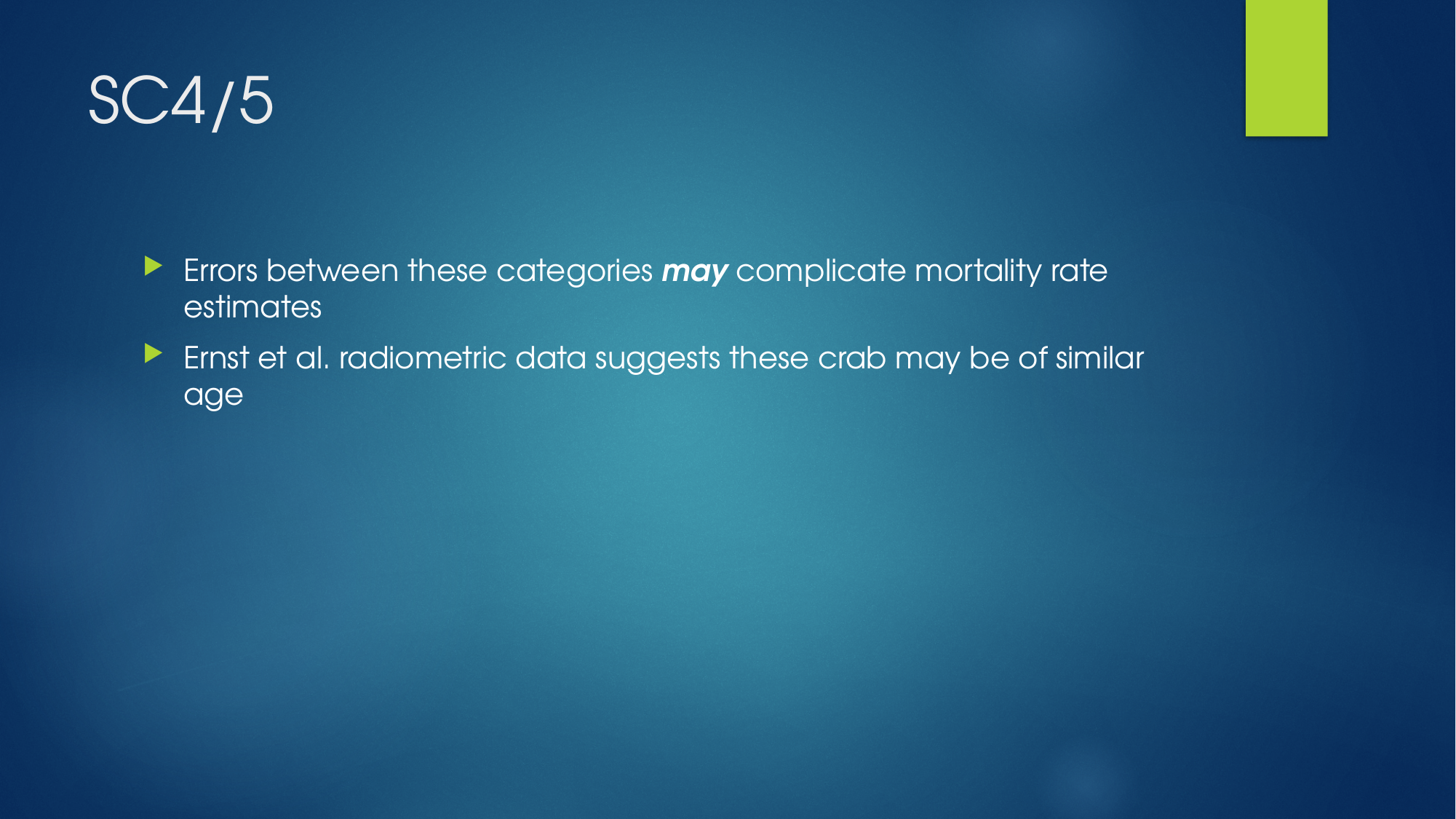

# SC4/5
Errors between these categories may complicate mortality rate estimates
Ernst et al. radiometric data suggests these crab may be of similar age